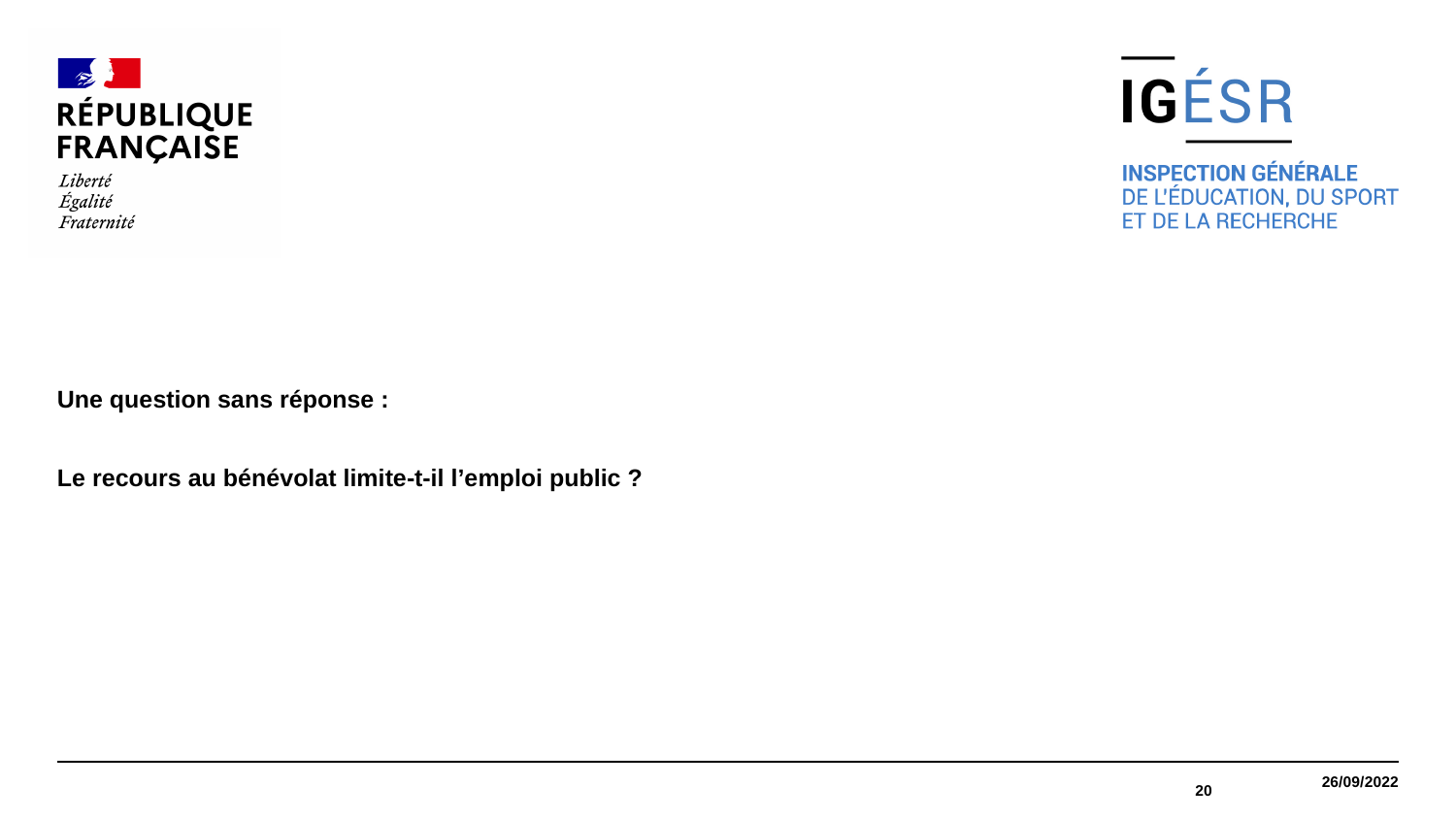

#

Une question sans réponse :

Le recours au bénévolat limite-t-il l’emploi public ?

20
26/09/2022